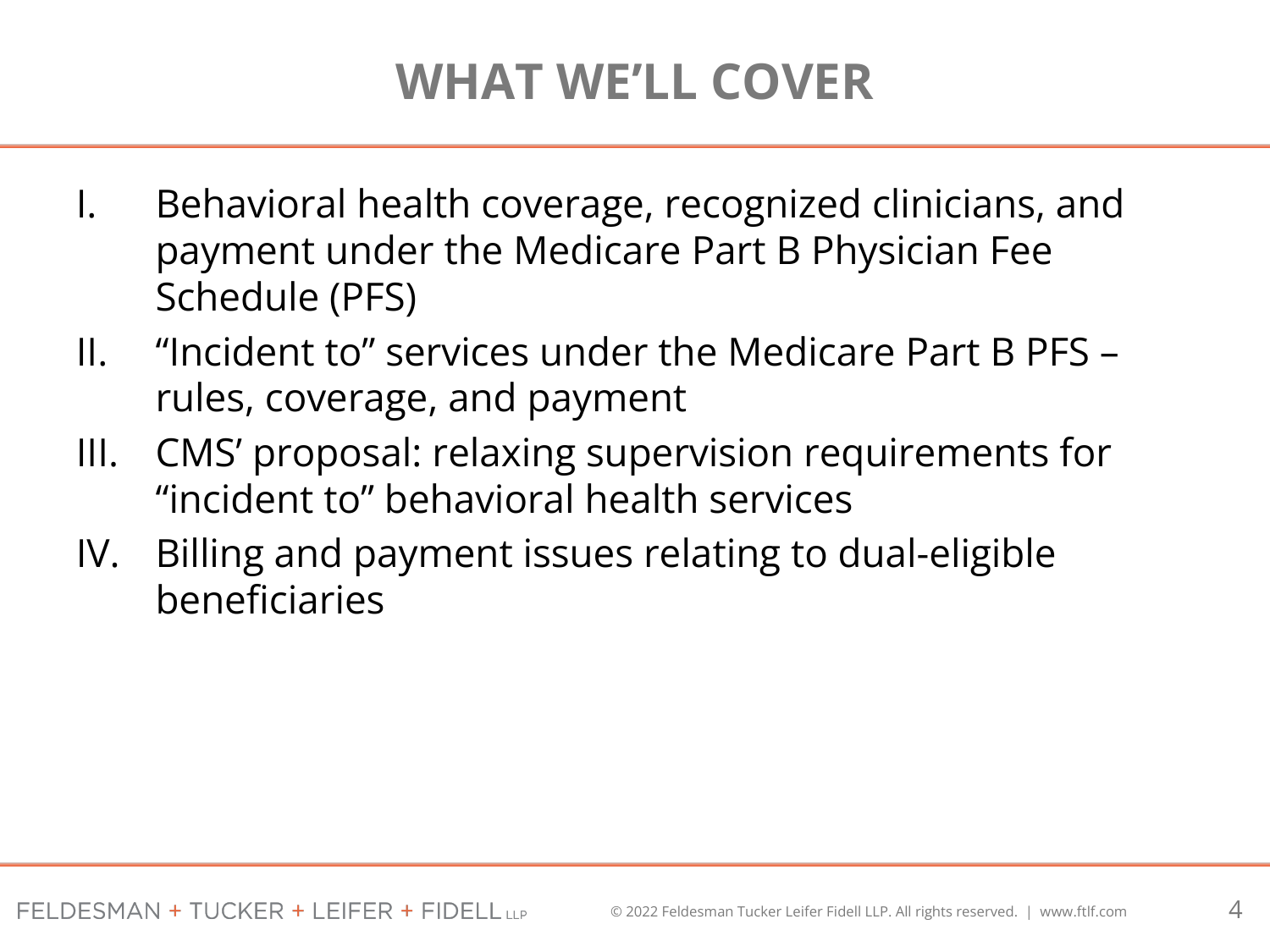

# What we’ll cover
Behavioral health coverage, recognized clinicians, and payment under the Medicare Part B Physician Fee Schedule (PFS)
“Incident to” services under the Medicare Part B PFS – rules, coverage, and payment
CMS’ proposal: relaxing supervision requirements for “incident to” behavioral health services
Billing and payment issues relating to dual-eligible beneficiaries

4